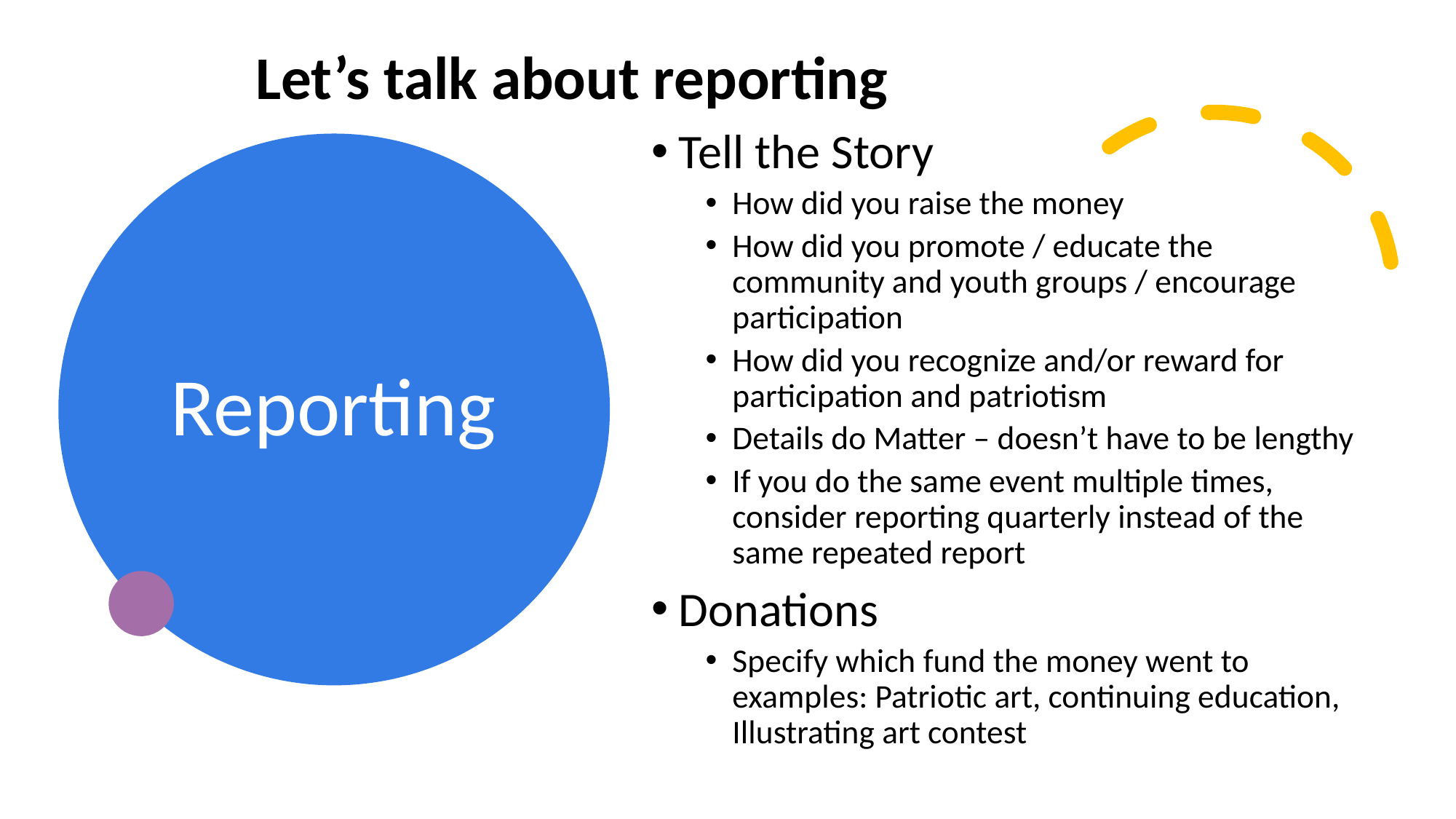

Let’s talk about reporting

Tell the Story
How did you raise the money
How did you promote / educate the community and youth groups / encourage participation
How did you recognize and/or reward for participation and patriotism
Details do Matter – doesn’t have to be lengthy
If you do the same event multiple times, consider reporting quarterly instead of the same repeated report
Donations
Specify which fund the money went to examples: Patriotic art, continuing education, Illustrating art contest

# Reporting